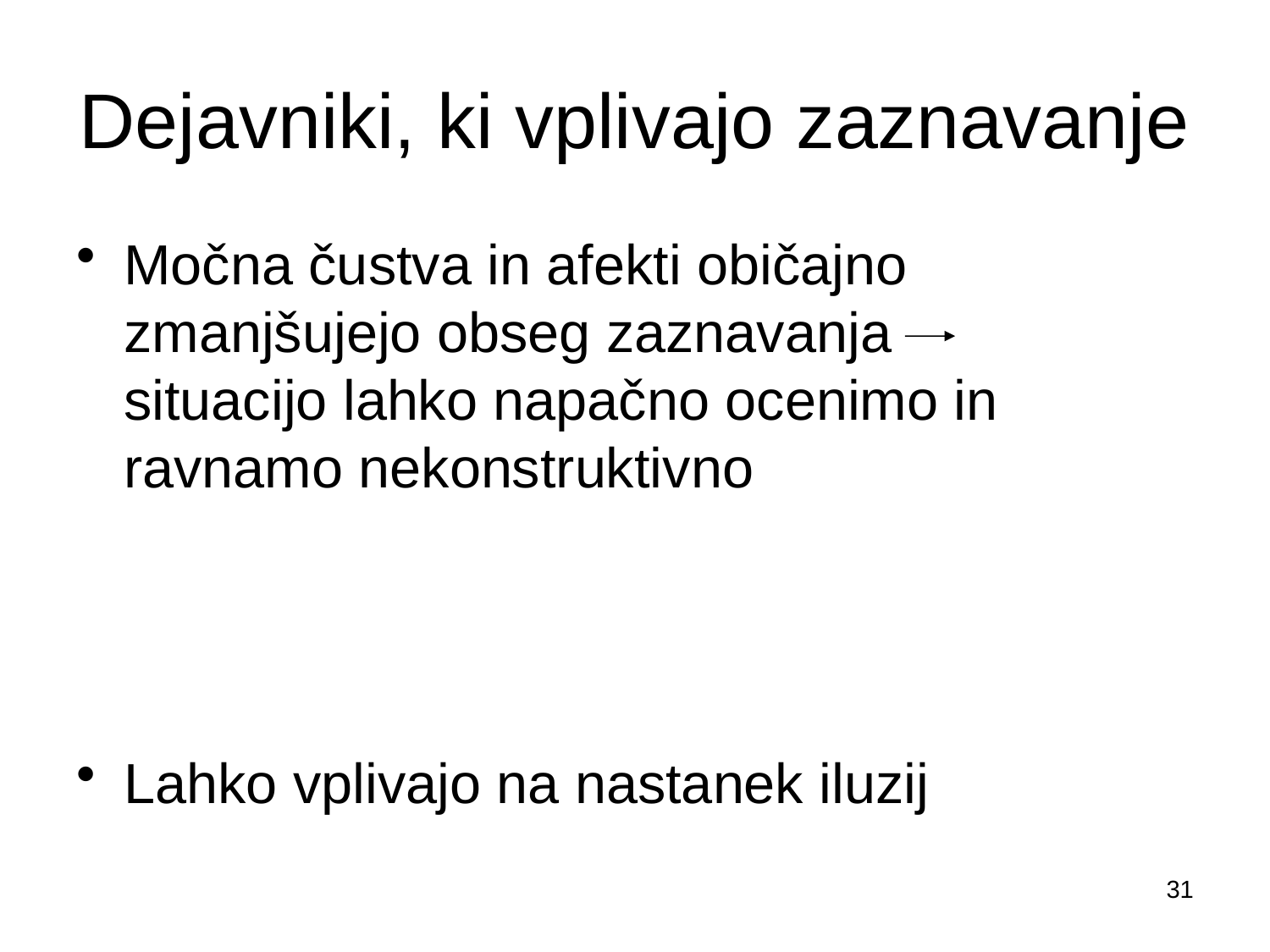

# Dejavniki, ki vplivajo zaznavanje
Močna čustva in afekti običajno zmanjšujejo obseg zaznavanja	situacijo lahko napačno ocenimo in ravnamo nekonstruktivno

Lahko vplivajo na nastanek iluzij

31